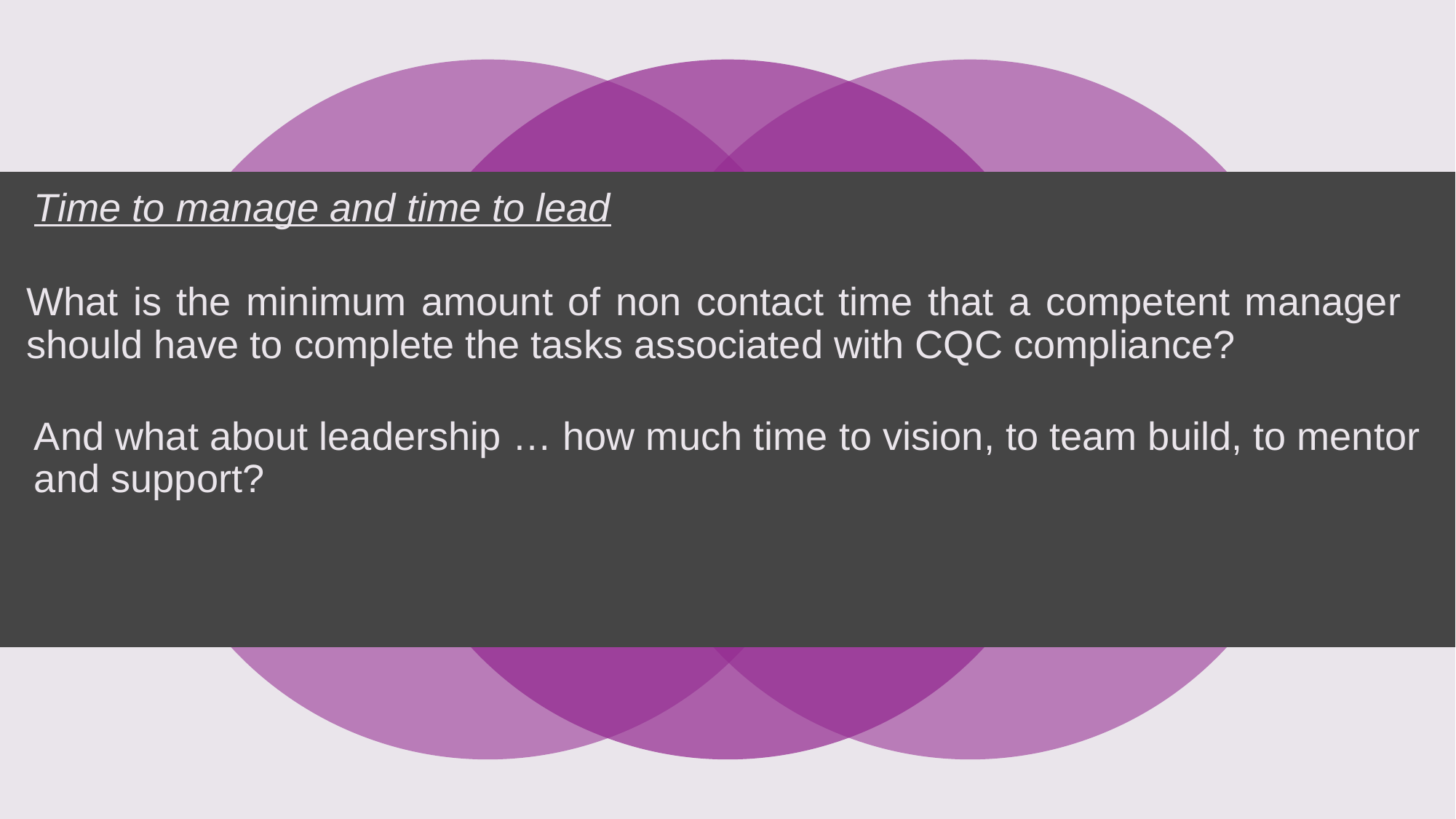

Time to manage and time to lead
# What is the minimum amount of non contact time that a competent manager should have to complete the tasks associated with CQC compliance?
And what about leadership … how much time to vision, to team build, to mentor and support?